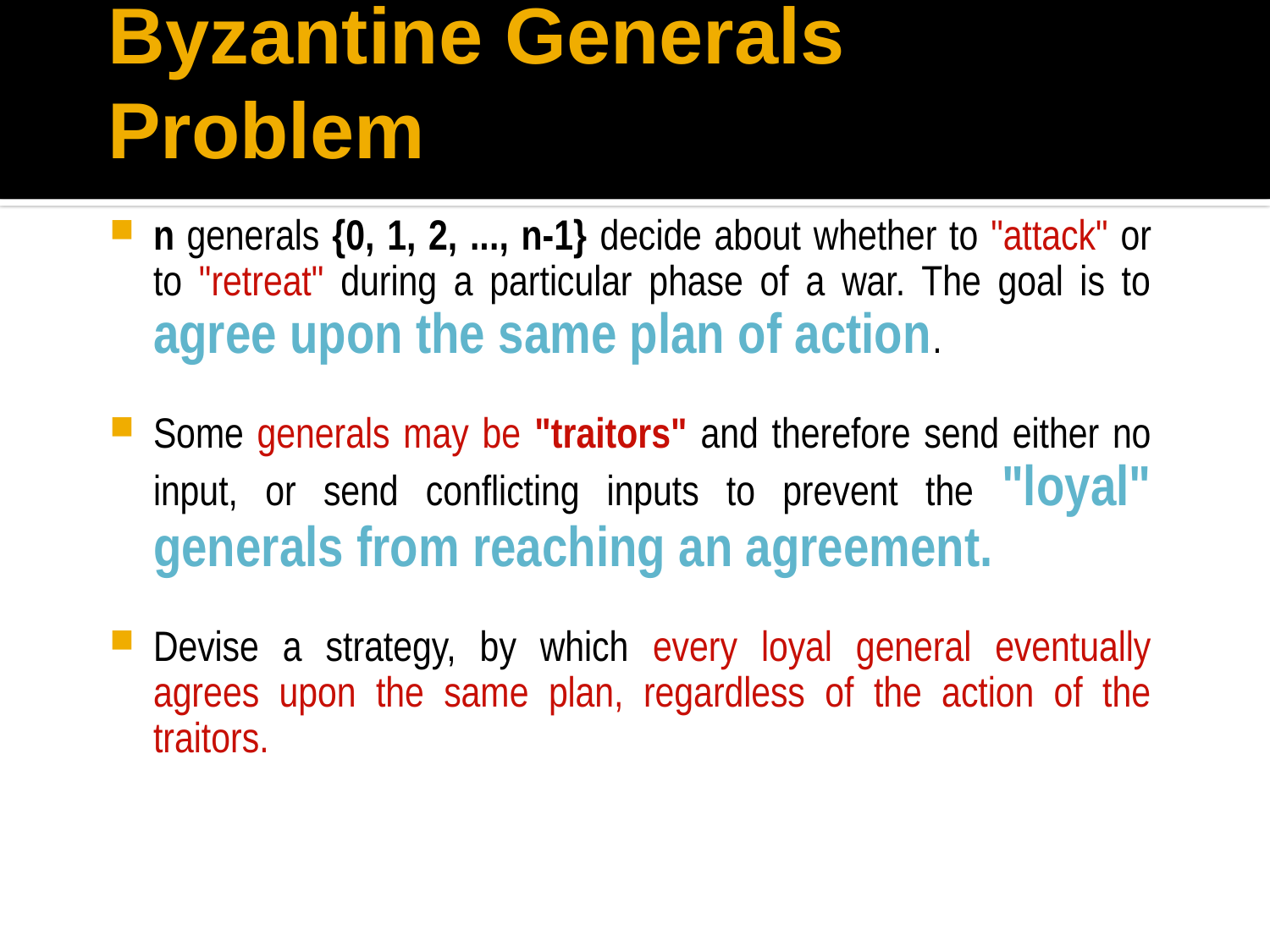

# Byzantine Generals Problem
n generals {0, 1, 2, ..., n-1} decide about whether to "attack" or to "retreat" during a particular phase of a war. The goal is to agree upon the same plan of action.

Some generals may be "traitors" and therefore send either no input, or send conflicting inputs to prevent the "loyal" generals from reaching an agreement.

Devise a strategy, by which every loyal general eventually agrees upon the same plan, regardless of the action of the traitors.